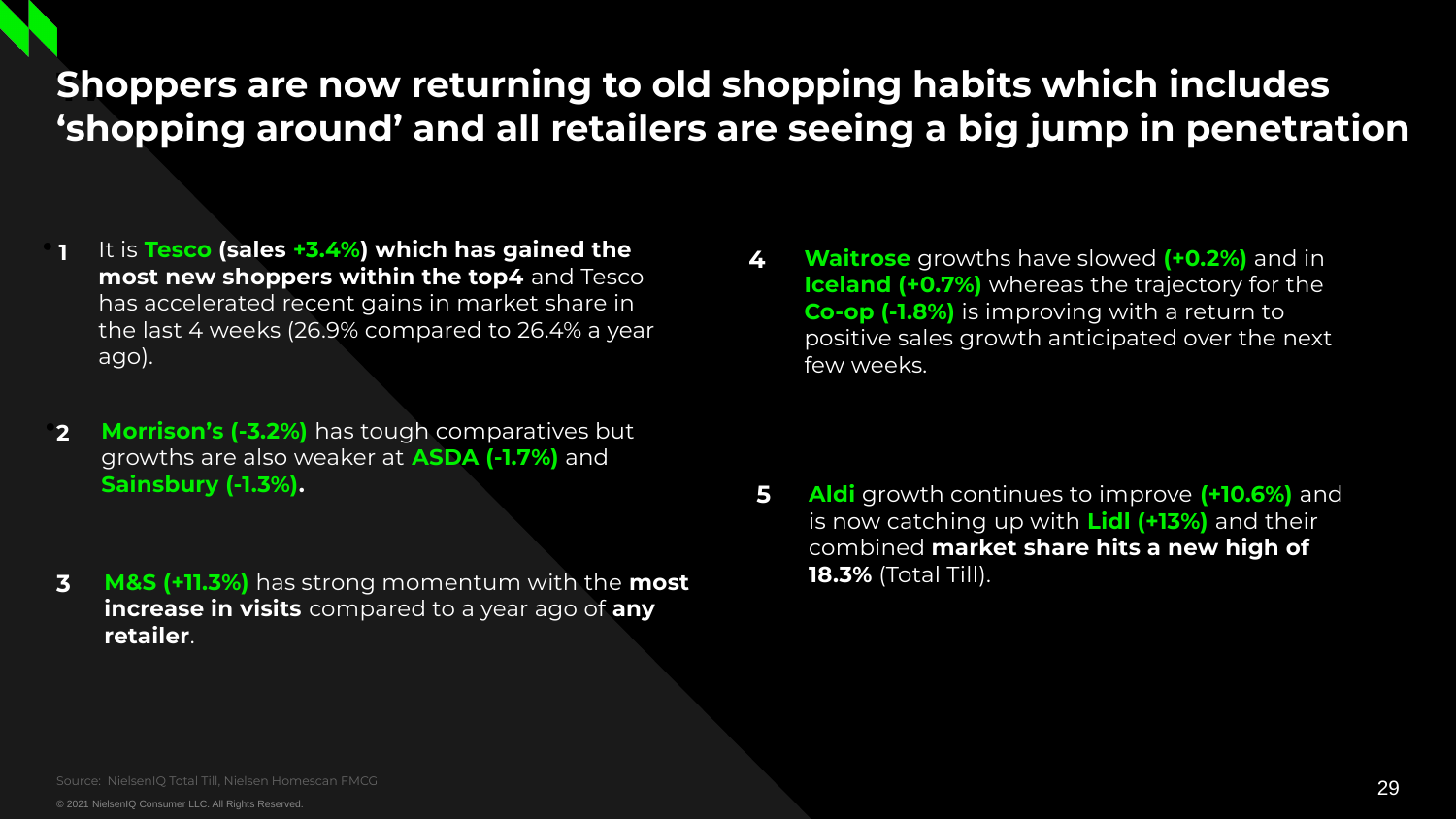

Two column numbered list
# Shoppers are now returning to old shopping habits which includes ‘shopping around’ and all retailers are seeing a big jump in penetration
It is Tesco (sales +3.4%) which has gained the most new shoppers within the top4 and Tesco has accelerated recent gains in market share in the last 4 weeks (26.9% compared to 26.4% a year ago).
1

2
Morrison’s (-3.2%) has tough comparatives but growths are also weaker at ASDA (-1.7%) and Sainsbury (-1.3%).

4
Waitrose growths have slowed (+0.2%) and in Iceland (+0.7%) whereas the trajectory for the Co-op (-1.8%) is improving with a return to positive sales growth anticipated over the next few weeks.
5
Aldi growth continues to improve (+10.6%) and is now catching up with Lidl (+13%) and their combined market share hits a new high of 18.3% (Total Till).

3
M&S (+11.3%) has strong momentum with the most increase in visits compared to a year ago of any retailer.
Source:  NielsenIQ Total Till, Nielsen Homescan FMCG